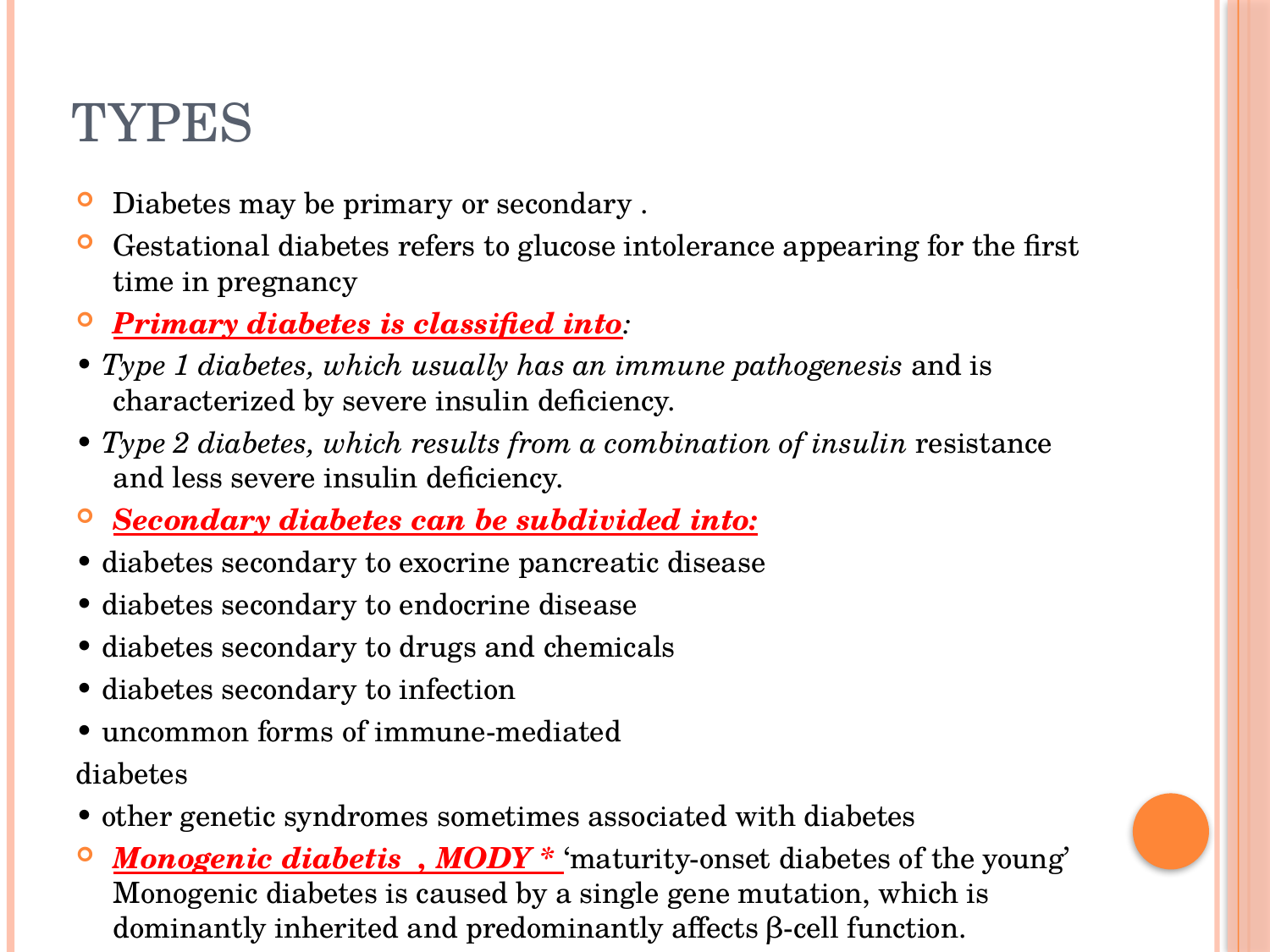

# types
Diabetes may be primary or secondary .
Gestational diabetes refers to glucose intolerance appearing for the first time in pregnancy
Primary diabetes is classified into:
• Type 1 diabetes, which usually has an immune pathogenesis and is characterized by severe insulin deficiency.
• Type 2 diabetes, which results from a combination of insulin resistance and less severe insulin deficiency.
Secondary diabetes can be subdivided into:
• diabetes secondary to exocrine pancreatic disease
• diabetes secondary to endocrine disease
• diabetes secondary to drugs and chemicals
• diabetes secondary to infection
• uncommon forms of immune-mediated
diabetes
• other genetic syndromes sometimes associated with diabetes
Monogenic diabetis  , MODY * ‘maturity-onset diabetes of the young’
Monogenic diabetes is caused by a single gene mutation, which is dominantly inherited and predominantly affects β-cell function.